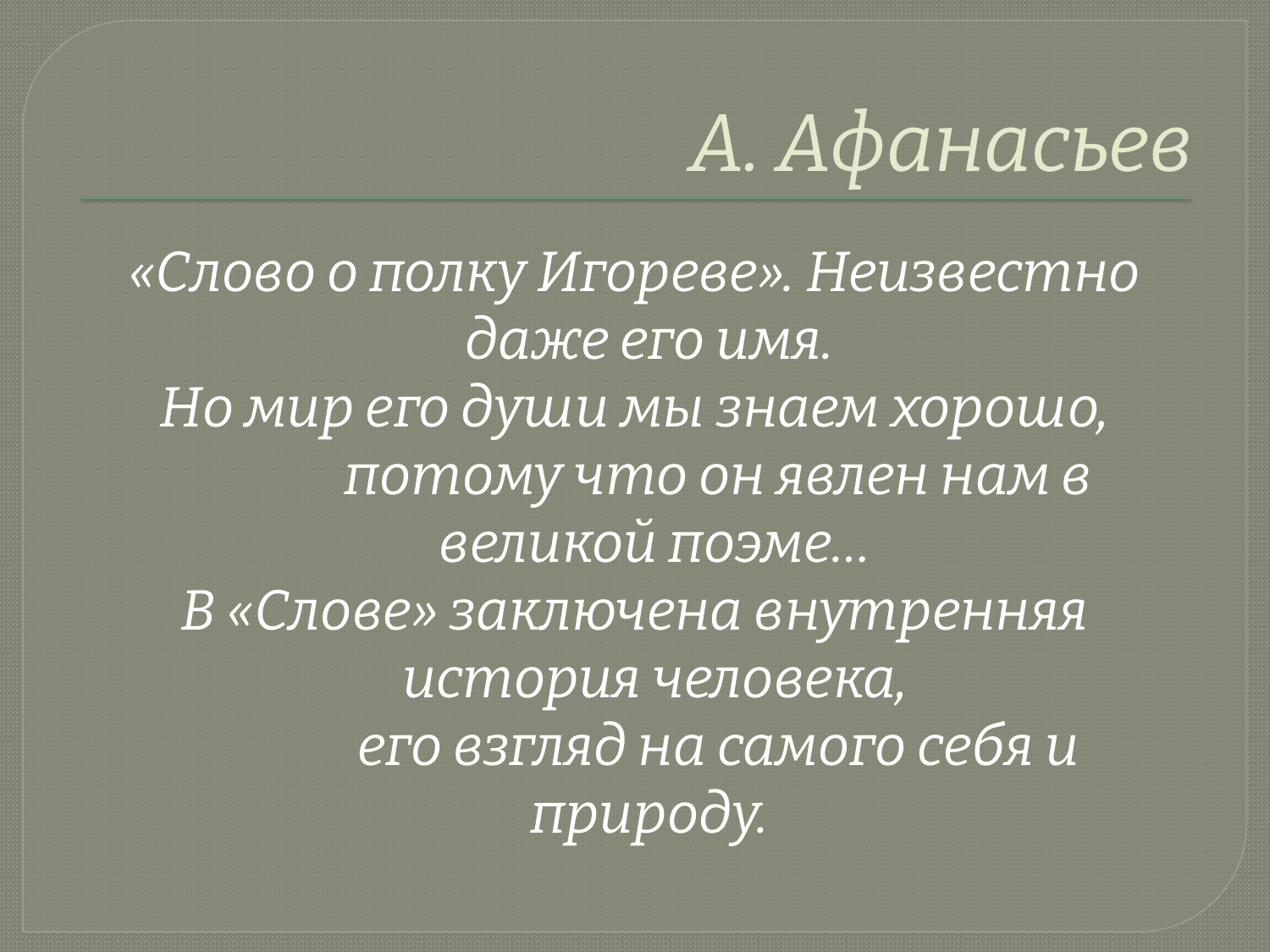

# А. Афанасьев
«Слово о полку Игореве». Неизвестно даже его имя.
Но мир его души мы знаем хорошо,
 		потому что он явлен нам в великой поэме…
В «Слове» заключена внутренняя история человека,
		его взгляд на самого себя и природу.